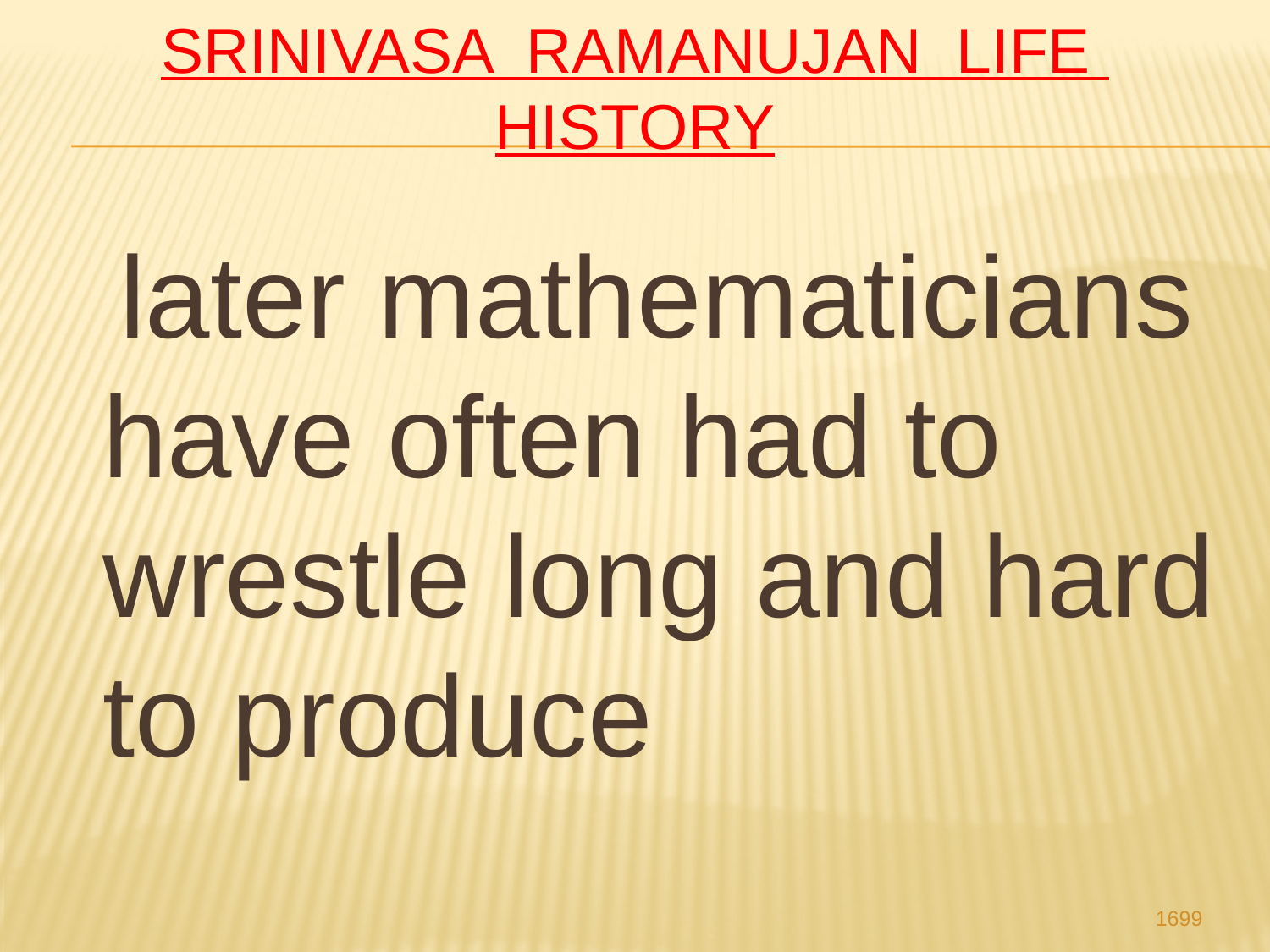

# Srinivasa  Ramanujan  life  history
  later mathematicians have often had to wrestle long and hard to produce

1699